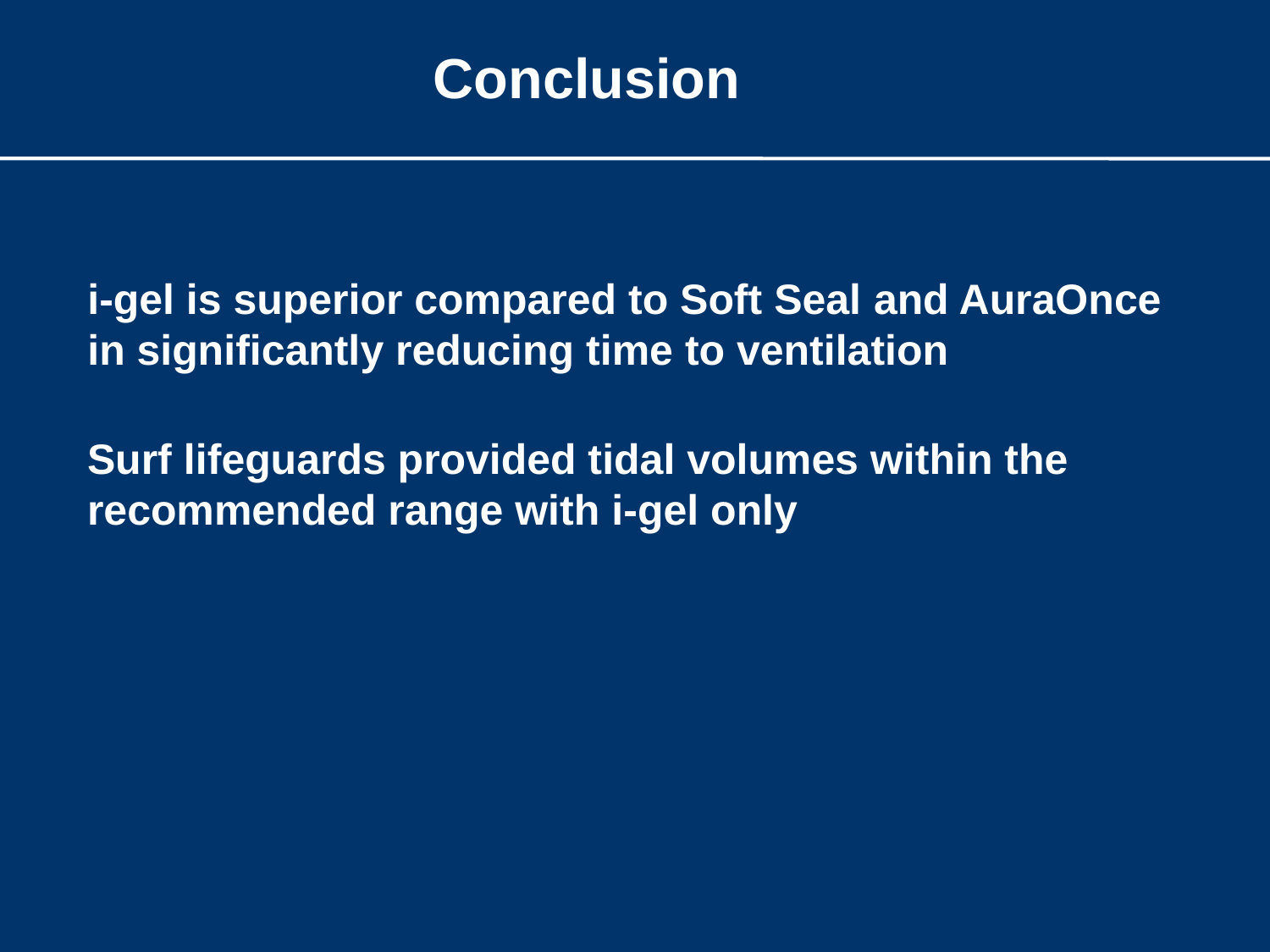

Conclusion
#
i-gel is superior compared to Soft Seal and AuraOnce in significantly reducing time to ventilation
Surf lifeguards provided tidal volumes within the recommended range with i-gel only